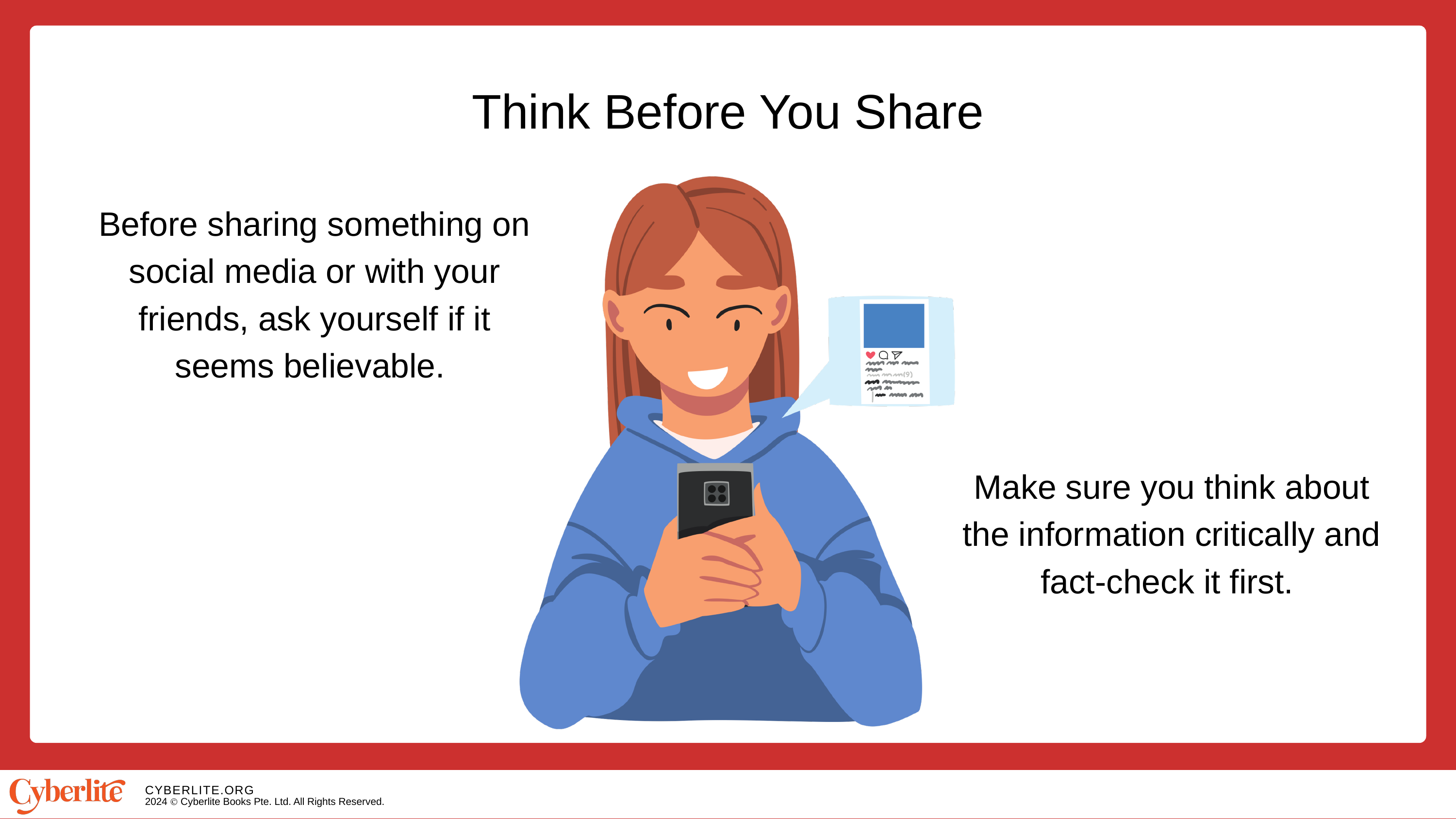

Think Before You Share

Before sharing something on social media or with your friends, ask yourself if it seems believable.
Make sure you think about the information critically and fact-check it first.